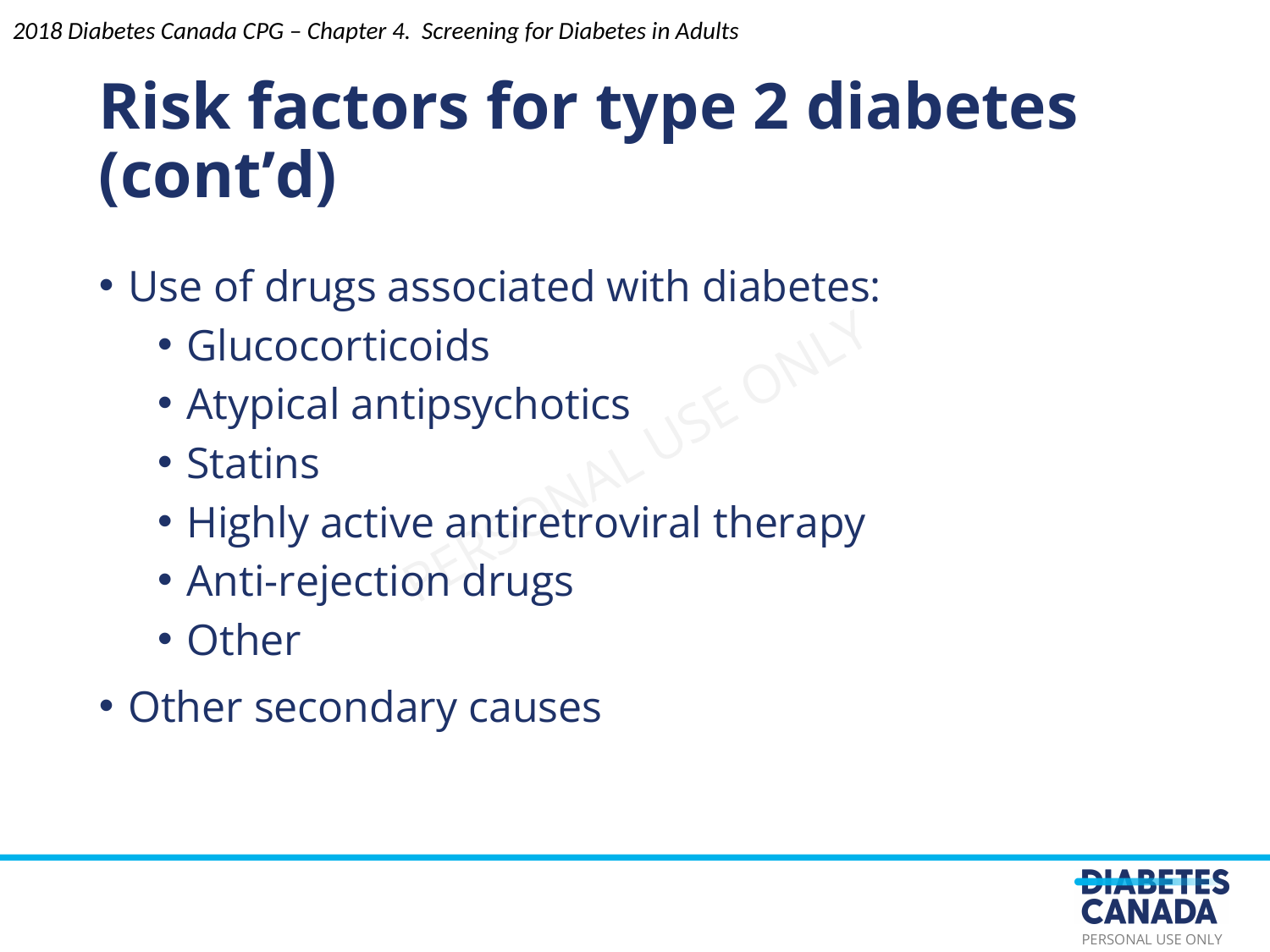

Risk factors for type 2 diabetes (cont’d)
Use of drugs associated with diabetes:
Glucocorticoids
Atypical antipsychotics
Statins
Highly active antiretroviral therapy
Anti-rejection drugs
Other
Other secondary causes
2018 Diabetes Canada CPG – Chapter 4.  Screening for Diabetes in Adults